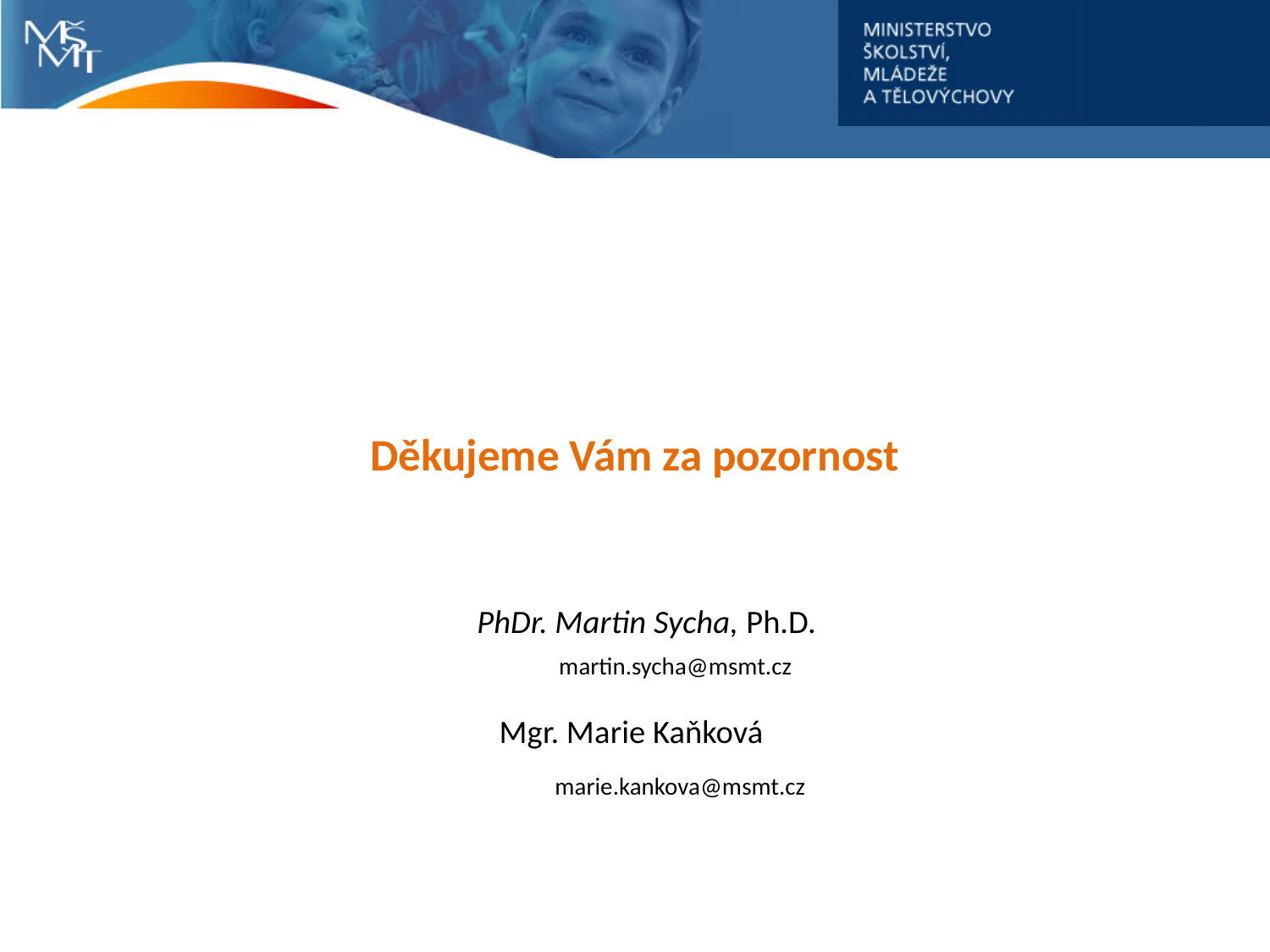

# Děkujeme Vám za pozornost PhDr. Martin Sycha, Ph.D. martin.sycha@msmt.cz Mgr. Marie Kaňková marie.kankova@msmt.cz